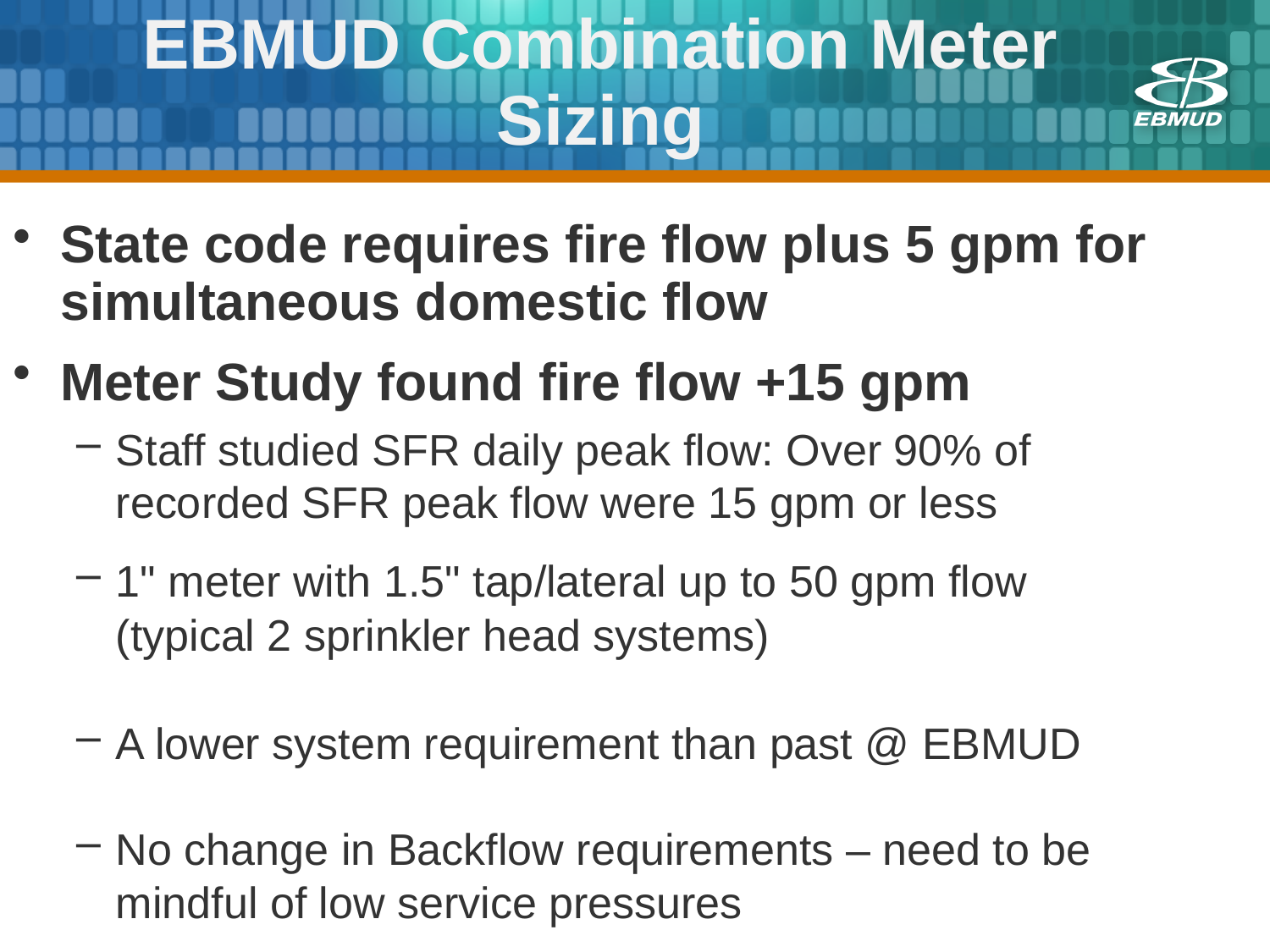

# EBMUD Combination Meter Sizing
State code requires fire flow plus 5 gpm for simultaneous domestic flow
Meter Study found fire flow +15 gpm
Staff studied SFR daily peak flow: Over 90% of recorded SFR peak flow were 15 gpm or less

1" meter with 1.5" tap/lateral up to 50 gpm flow (typical 2 sprinkler head systems)

A lower system requirement than past @ EBMUD

No change in Backflow requirements – need to be mindful of low service pressures